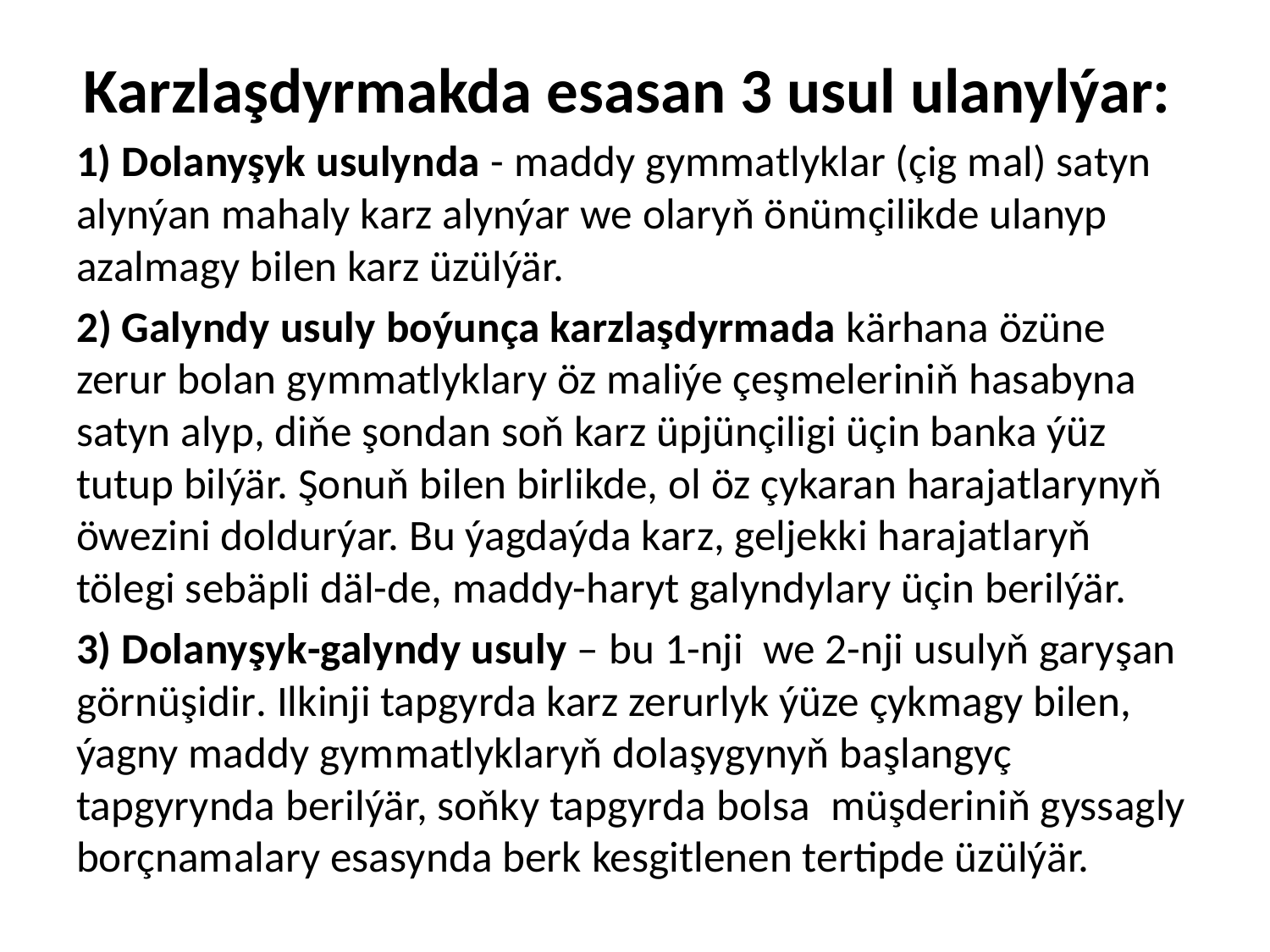

# Karzlaşdyrmakda esasan 3 usul ulanylýar:
1) Dolanyşyk usulynda - maddy gymmatlyklar (çig mal) satyn alynýan mahaly karz alynýar we olaryň önümçilikde ulanyp azalmagy bilen karz üzülýär.
2) Galyndy usuly boýunça karzlaşdyrmada kärhana özüne zerur bolan gymmatlyklary öz maliýe çeşmeleriniň hasabyna satyn alyp, diňe şondan soň karz üpjünçiligi üçin banka ýüz tutup bilýär. Şonuň bilen birlikde, ol öz çykaran harajatlarynyň öwezini doldurýar. Bu ýagdaýda karz, geljekki harajatlaryň tölegi sebäpli däl-de, maddy-haryt galyndylary üçin berilýär.
3) Dolanyşyk-galyndy usuly – bu 1-nji  we 2-nji usulyň garyşan görnüşidir. Ilkinji tapgyrda karz zerurlyk ýüze çykmagy bilen, ýagny maddy gymmatlyklaryň dolaşygynyň başlangyç tapgyrynda berilýär, soňky tapgyrda bolsa  müşderiniň gyssagly borçnamalary esasynda berk kesgitlenen tertipde üzülýär.